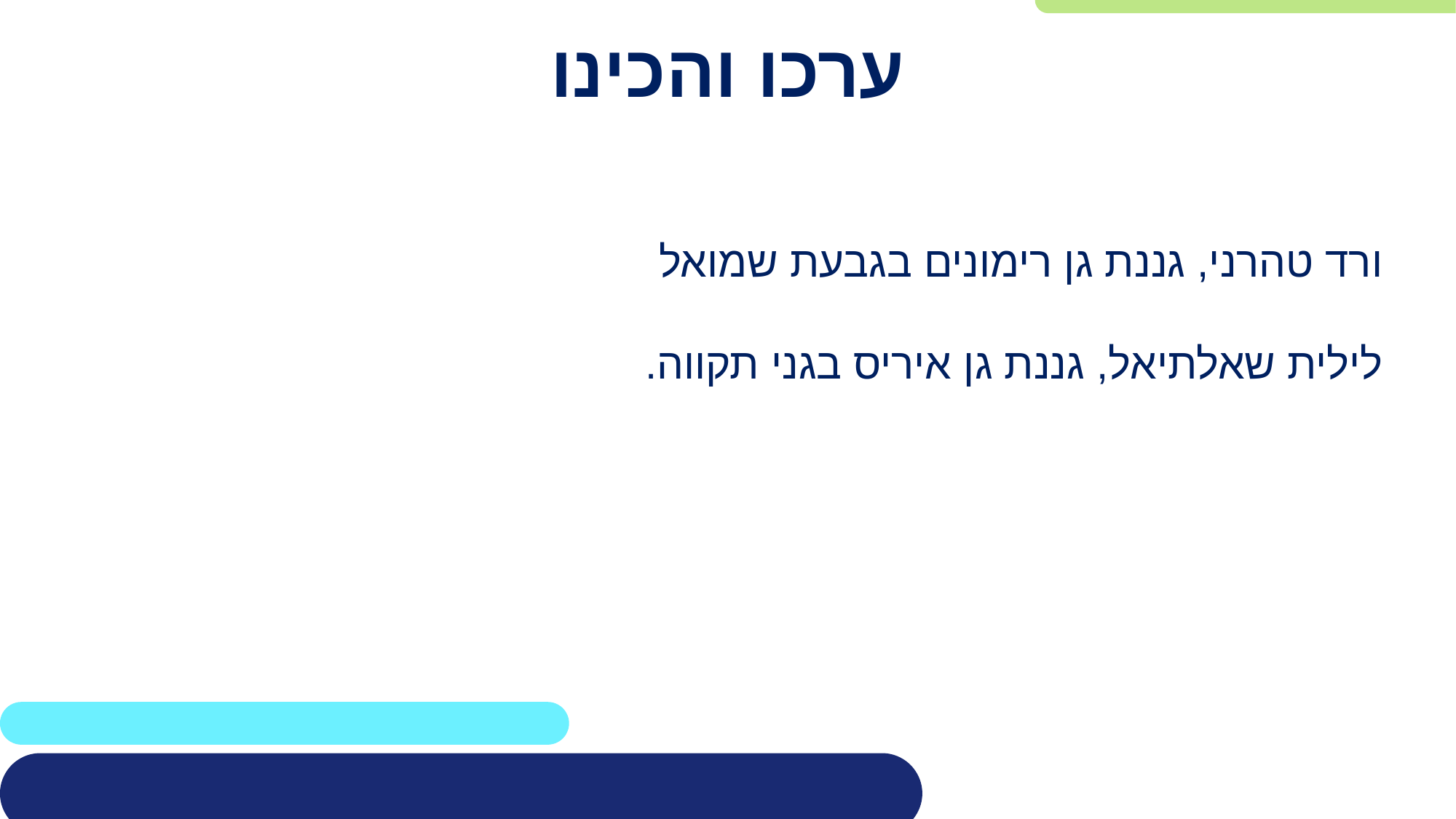

# ערכו והכינו
ורד טהרני, גננת גן רימונים בגבעת שמואל
לילית שאלתיאל, גננת גן איריס בגני תקווה.